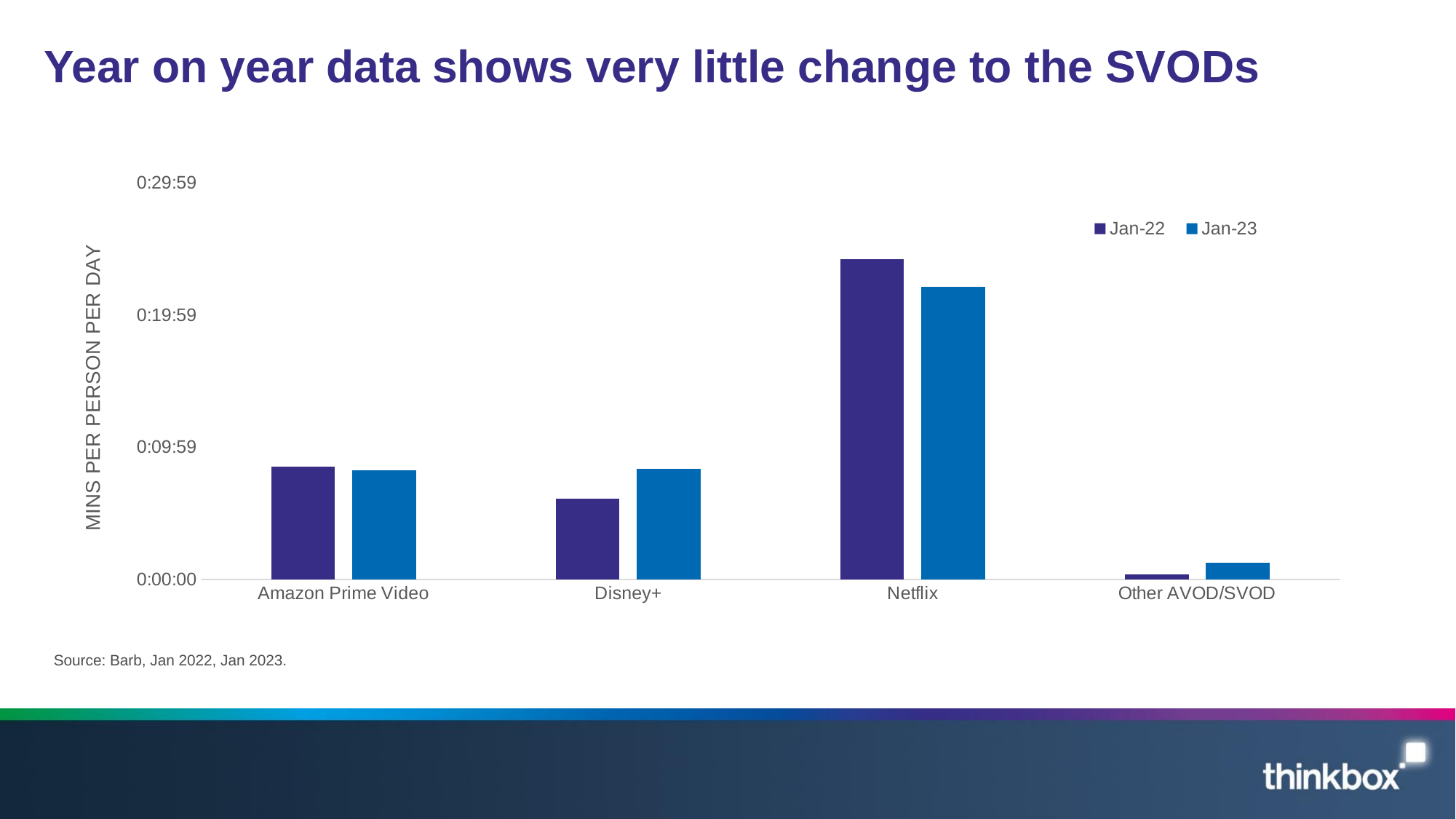

# Year on year data shows very little change to the SVODs

### Chart

| Category | Jan-22 | Jan-23 |
|---|---|---|
| Amazon Prime Video | 0.005902777777777778 | 0.005717592592592593 |
| Disney+ | 0.004247685185185185 | 0.005798611111111111 |
| Netflix | 0.016828703703703703 | 0.015358796296296296 |
| Other AVOD/SVOD | 0.0002777777777777778 | 0.0008564814814814815 |
Source: Barb, Jan 2022, Jan 2023.